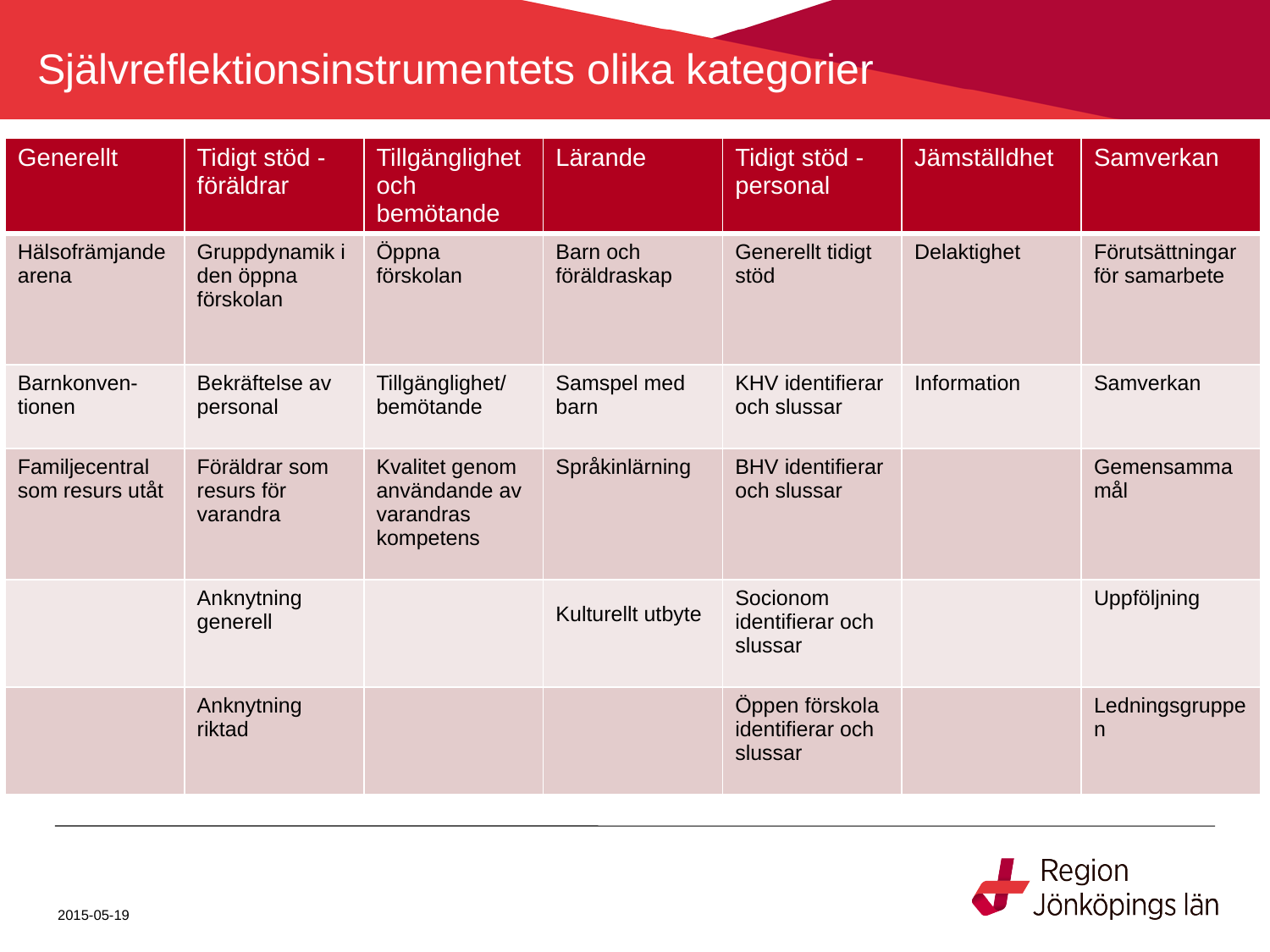

Självreflektionsinstrumentets olika kategorier
| Generellt | Tidigt stöd - föräldrar | Tillgänglighet och bemötande | Lärande | Tidigt stöd - personal | Jämställdhet | Samverkan |
| --- | --- | --- | --- | --- | --- | --- |
| Hälsofrämjande arena | Gruppdynamik i den öppna förskolan | Öppna förskolan | Barn och föräldraskap | Generellt tidigt stöd | Delaktighet | Förutsättningar för samarbete |
| Barnkonven-tionen | Bekräftelse av personal | Tillgänglighet/ bemötande | Samspel med barn | KHV identifierar och slussar | Information | Samverkan |
| Familjecentral som resurs utåt | Föräldrar som resurs för varandra | Kvalitet genom användande av varandras kompetens | Språkinlärning | BHV identifierar och slussar |  | Gemensamma mål |
|  | Anknytning generell |  | Kulturellt utbyte | Socionom identifierar och slussar |  | Uppföljning |
|  | Anknytning riktad |  |  | Öppen förskola identifierar och slussar |  | Ledningsgruppen |

2015-05-19